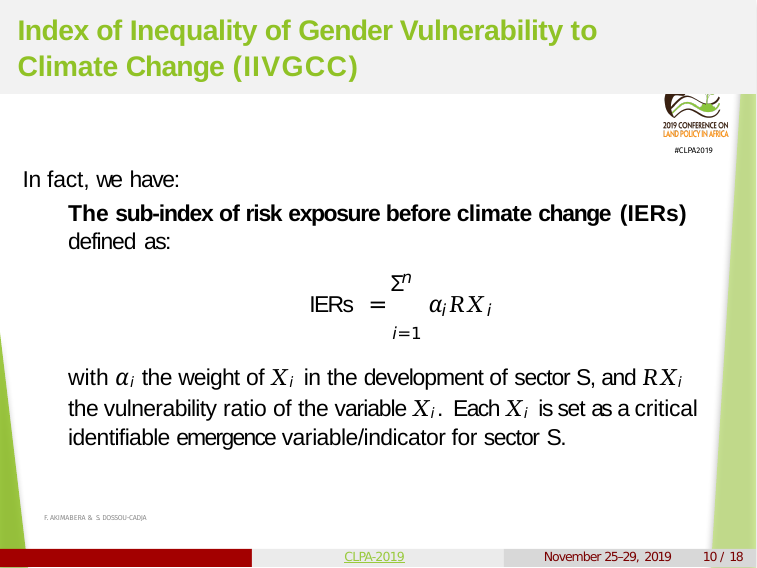

# Index of Inequality of Gender Vulnerability to  Climate Change (IIVGCC)
In fact, we have:
The sub-index of risk exposure before climate change (IERs)
defined as:
n

Σ
IERs  =	α RX
i	i
i=1

with αi the weight of Xi in the development of sector S, and RXi  the vulnerability ratio of the variable Xi. Each Xi is set as a critical  identifiable emergence variable/indicator for sector S.
F. AKIMABERA & S. DOSSOU-CADJA

CLPA-2019
November 25–29, 2019
10 / 18